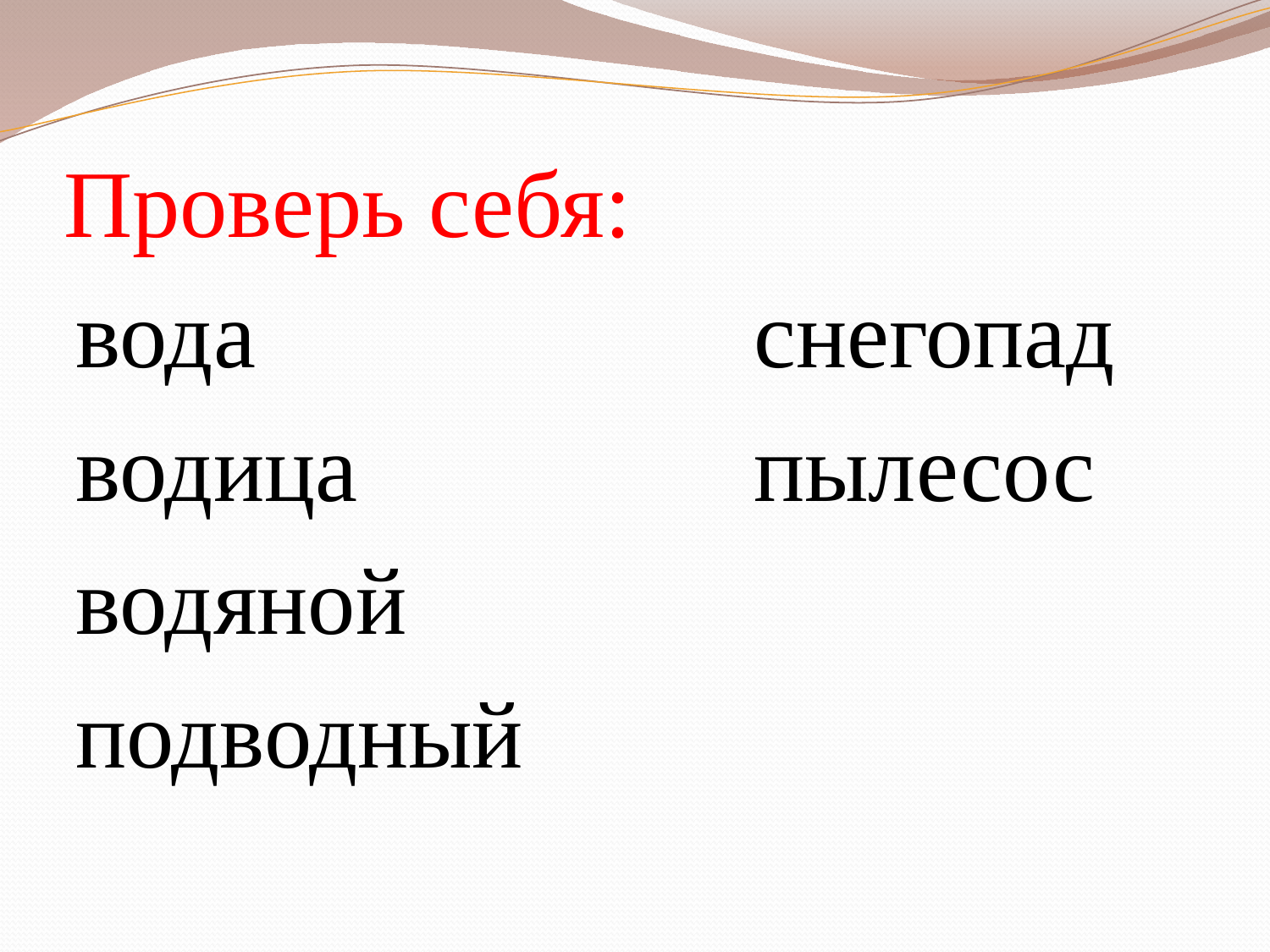

# Проверь себя:
вода
водица
водяной
подводный
    снегопад
    пылесос